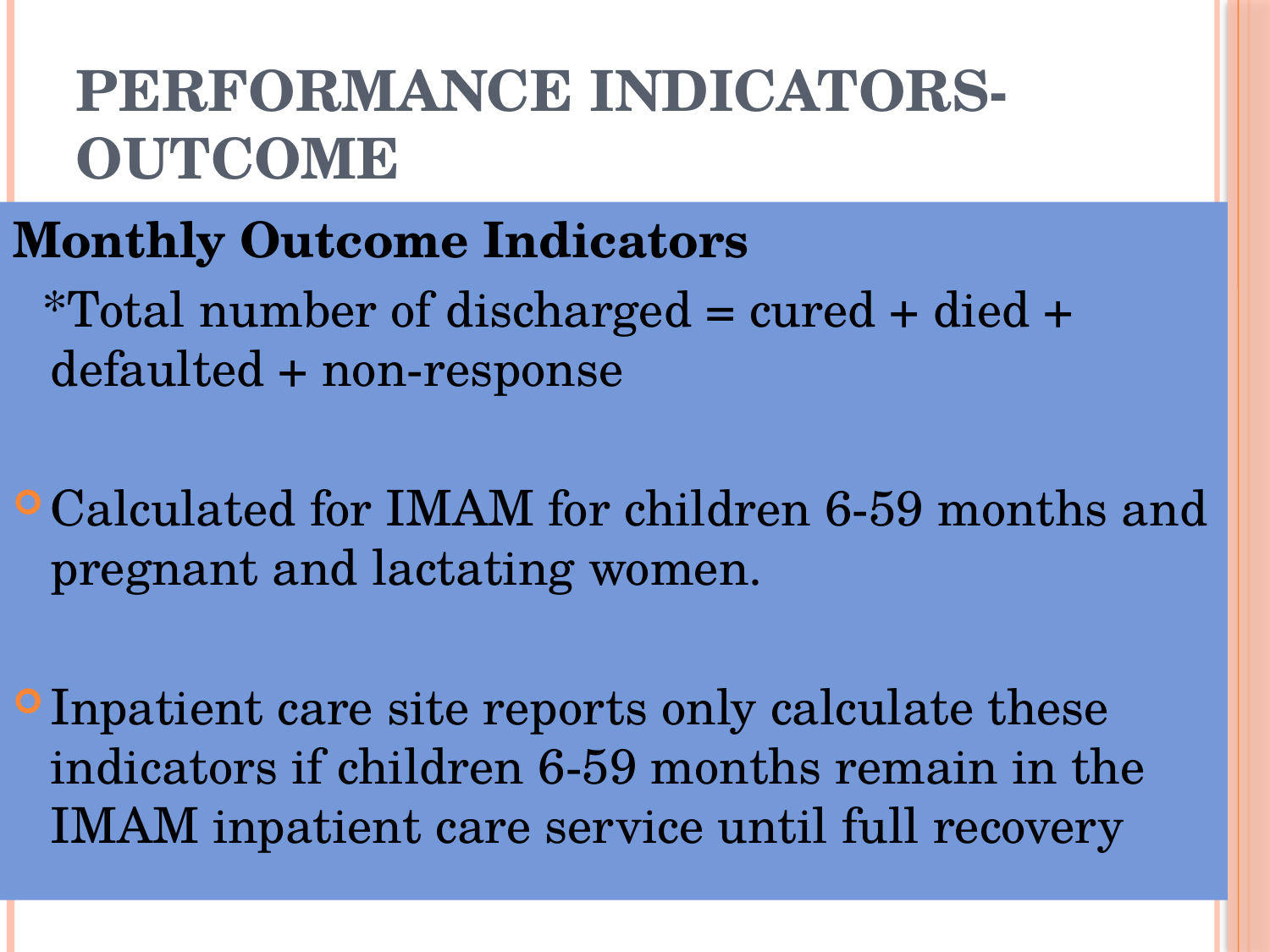

# Performance indicators- outcome
Monthly Outcome Indicators
  *Total number of discharged = cured + died + defaulted + non-response

Calculated for IMAM for children 6-59 months and pregnant and lactating women.

Inpatient care site reports only calculate these indicators if children 6-59 months remain in the IMAM inpatient care service until full recovery